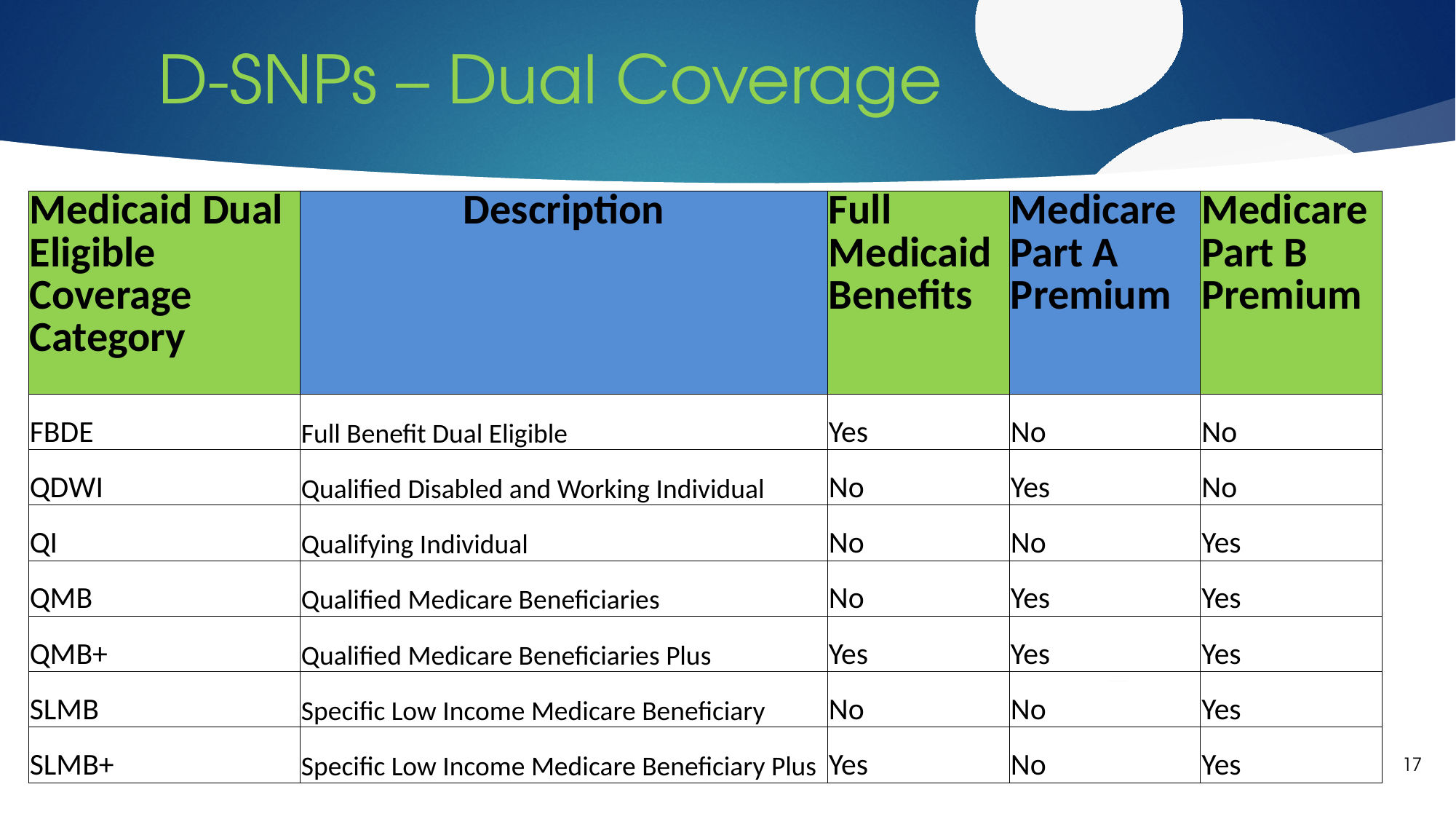

# D-SNPs – Dual Coverage
| Medicaid Dual Eligible Coverage Category | Description | Full Medicaid Benefits | Medicare Part A Premium | Medicare Part B Premium |
| --- | --- | --- | --- | --- |
| FBDE | Full Benefit Dual Eligible | Yes | No | No |
| QDWI | Qualified Disabled and Working Individual | No | Yes | No |
| QI | Qualifying Individual | No | No | Yes |
| QMB | Qualified Medicare Beneficiaries | No | Yes | Yes |
| QMB+ | Qualified Medicare Beneficiaries Plus | Yes | Yes | Yes |
| SLMB | Specific Low Income Medicare Beneficiary | No | No | Yes |
| SLMB+ | Specific Low Income Medicare Beneficiary Plus | Yes | No | Yes |
17